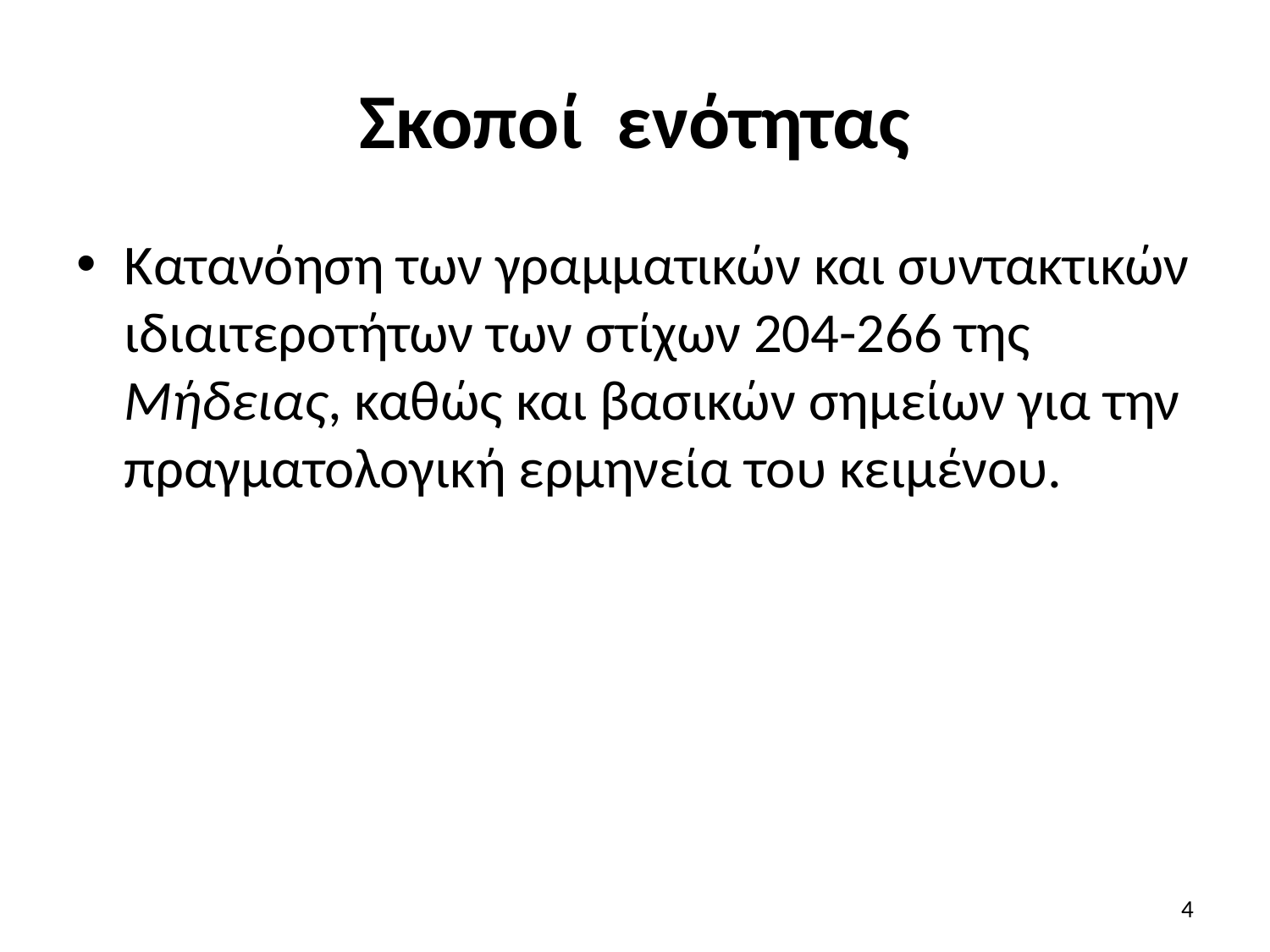

# Σκοποί  ενότητας
Κατανόηση των γραμματικών και συντακτικών ιδιαιτεροτήτων των στίχων 204-266 της Μήδειας, καθώς και βασικών σημείων για την πραγματολογική ερμηνεία του κειμένου.
4